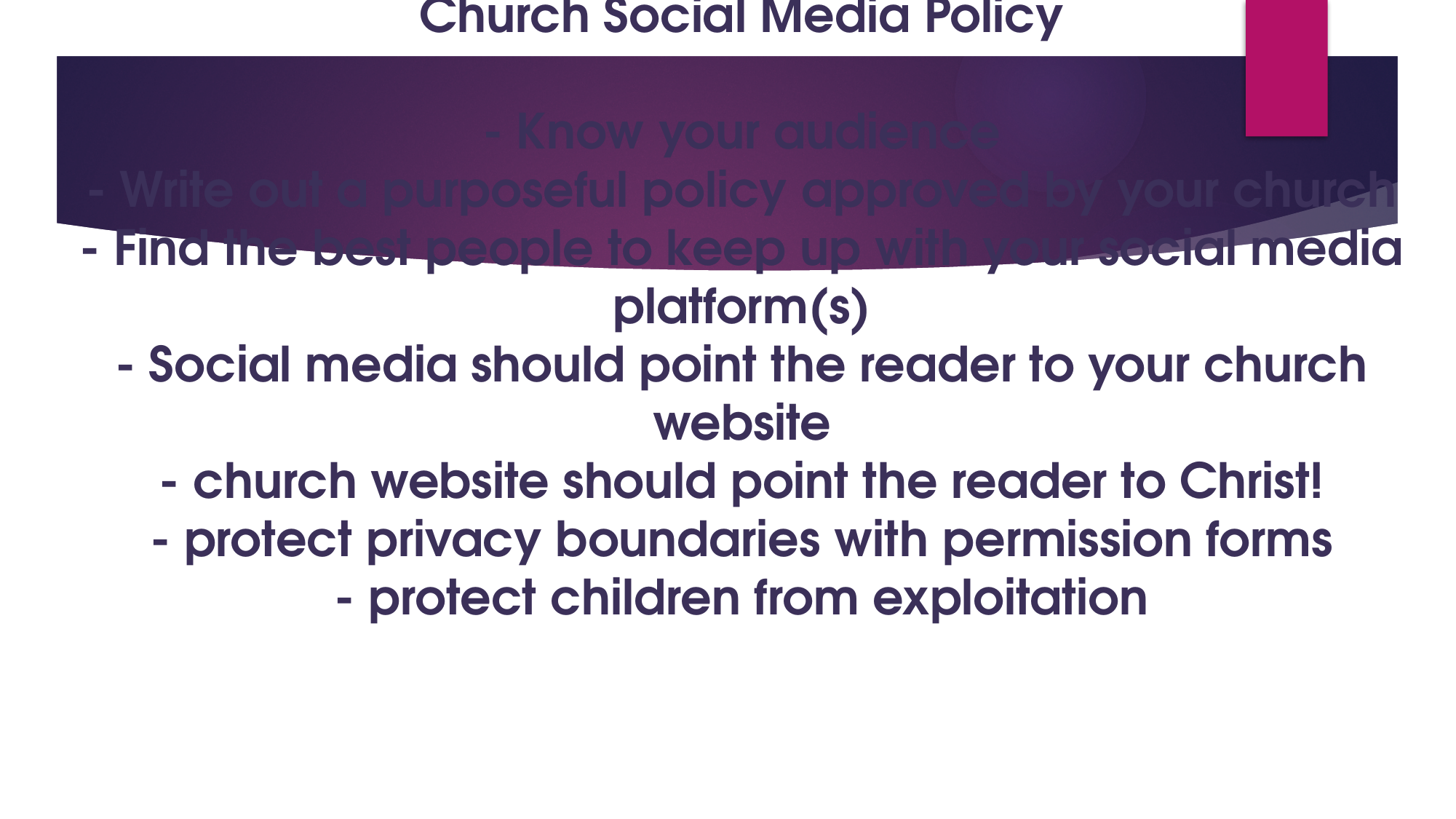

# Church Social Media Policy - Know your audience - Write out a purposeful policy approved by your church - Find the best people to keep up with your social media platform(s) - Social media should point the reader to your church website - church website should point the reader to Christ! - protect privacy boundaries with permission forms - protect children from exploitation